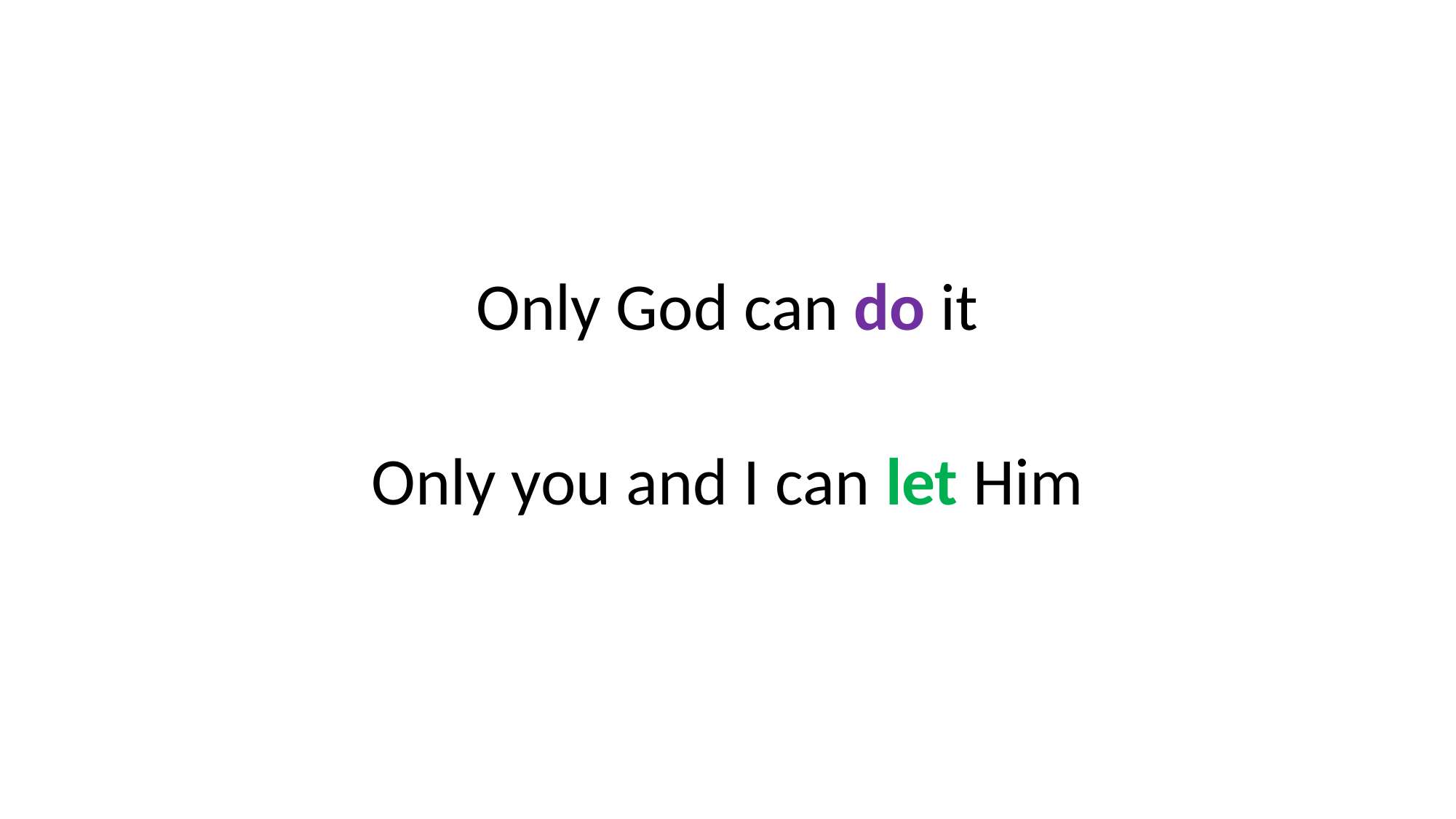

#
Only God can do it

Only you and I can let Him